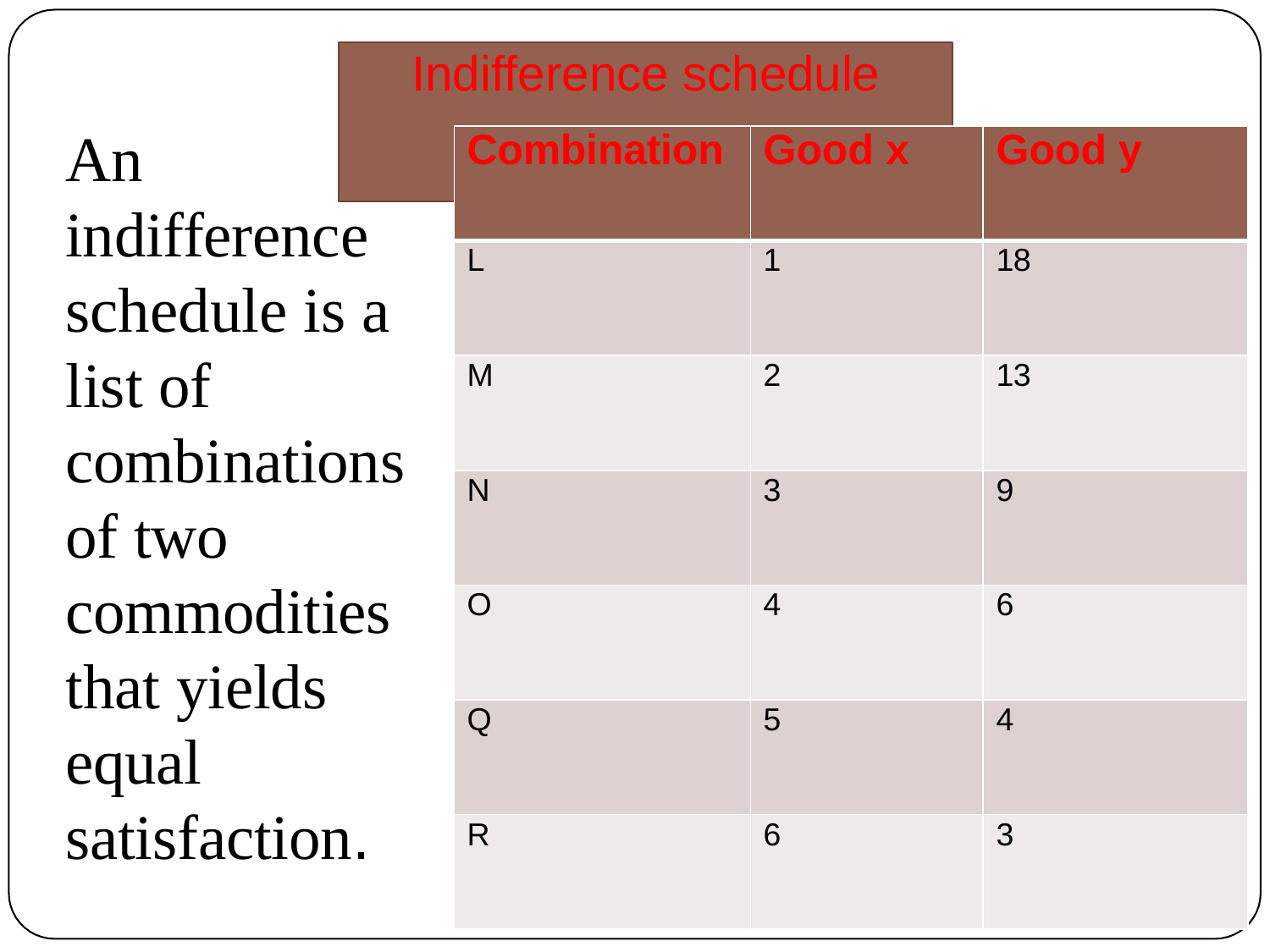

# Indifference schedule
An indifference schedule is a list of combinations of two commodities that yields equal satisfaction.
| Combination | Good x | Good y |
| --- | --- | --- |
| L | 1 | 18 |
| M | 2 | 13 |
| N | 3 | 9 |
| O | 4 | 6 |
| Q | 5 | 4 |
| R | 6 | 3 |